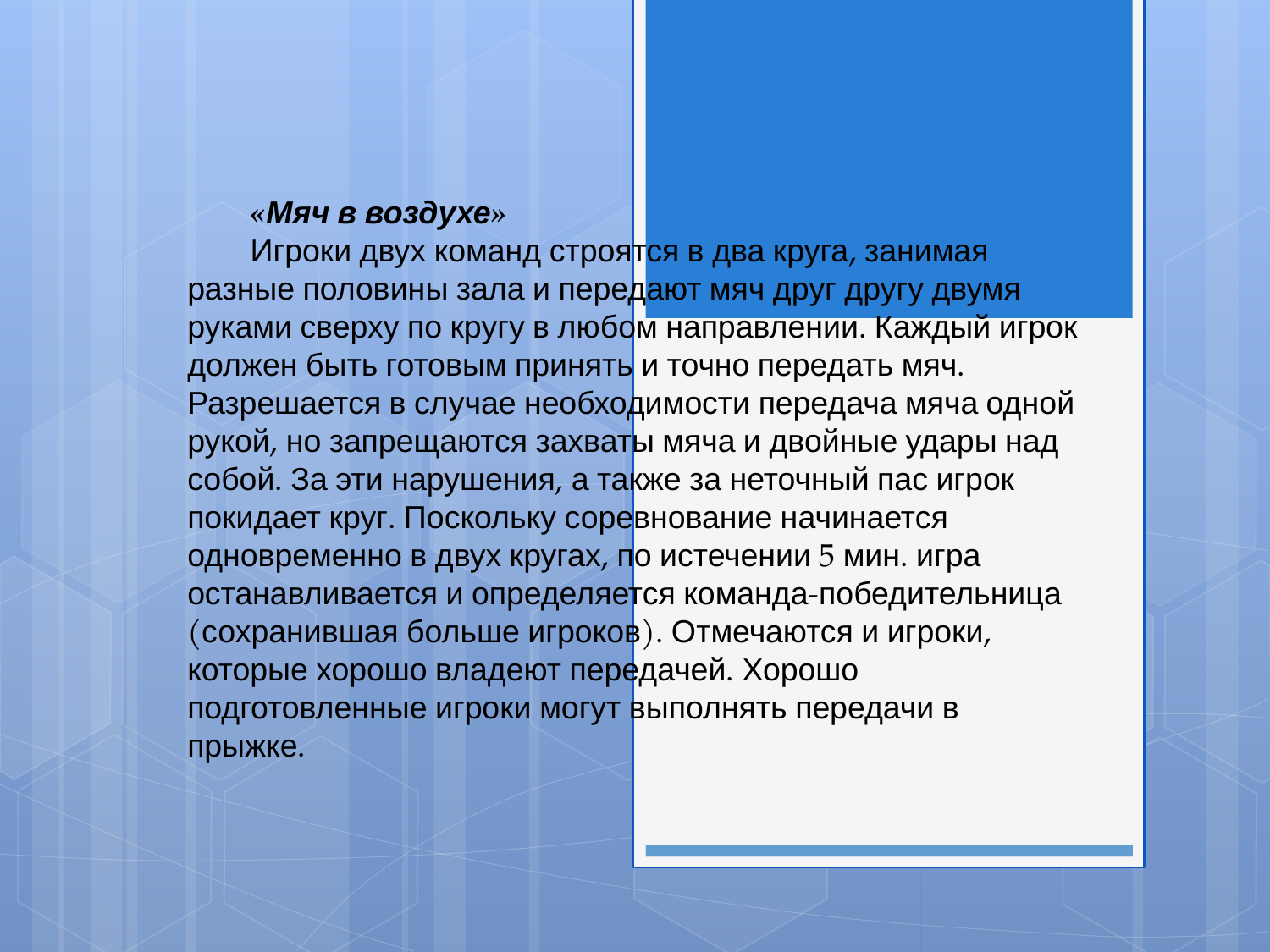

«Мяч в воздухе»
Игроки двух команд строятся в два круга, занимая разные половины зала и передают мяч друг другу двумя руками сверху по кругу в любом направлении. Каждый игрок должен быть готовым принять и точно передать мяч. Разрешается в случае необходимости передача мяча одной рукой, но запрещаются захваты мяча и двойные удары над собой. За эти нарушения, а также за неточный пас игрок покидает круг. Поскольку соревнование начинается одновременно в двух кругах, по истечении 5 мин. игра останавливается и определяется команда-победительница (сохранившая больше игроков). Отмечаются и игроки, которые хорошо владеют передачей. Хорошо подготовленные игроки могут выполнять передачи в прыжке.